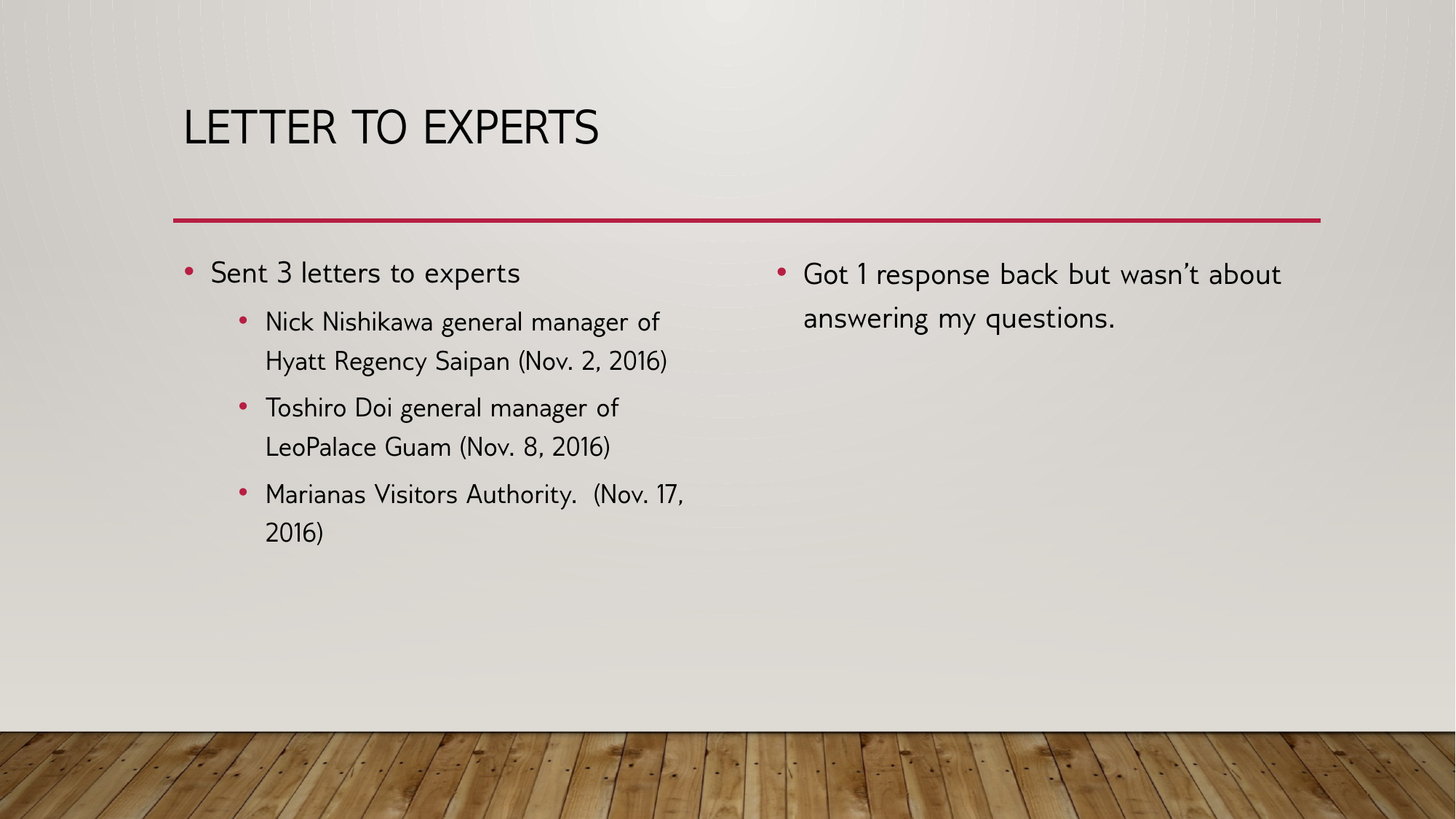

# Letter to experts
Sent 3 letters to experts
Nick Nishikawa general manager of Hyatt Regency Saipan (Nov. 2, 2016)
Toshiro Doi general manager of LeoPalace Guam (Nov. 8, 2016)
Marianas Visitors Authority.  (Nov. 17, 2016)
Got 1 response back but wasn’t about answering my questions.